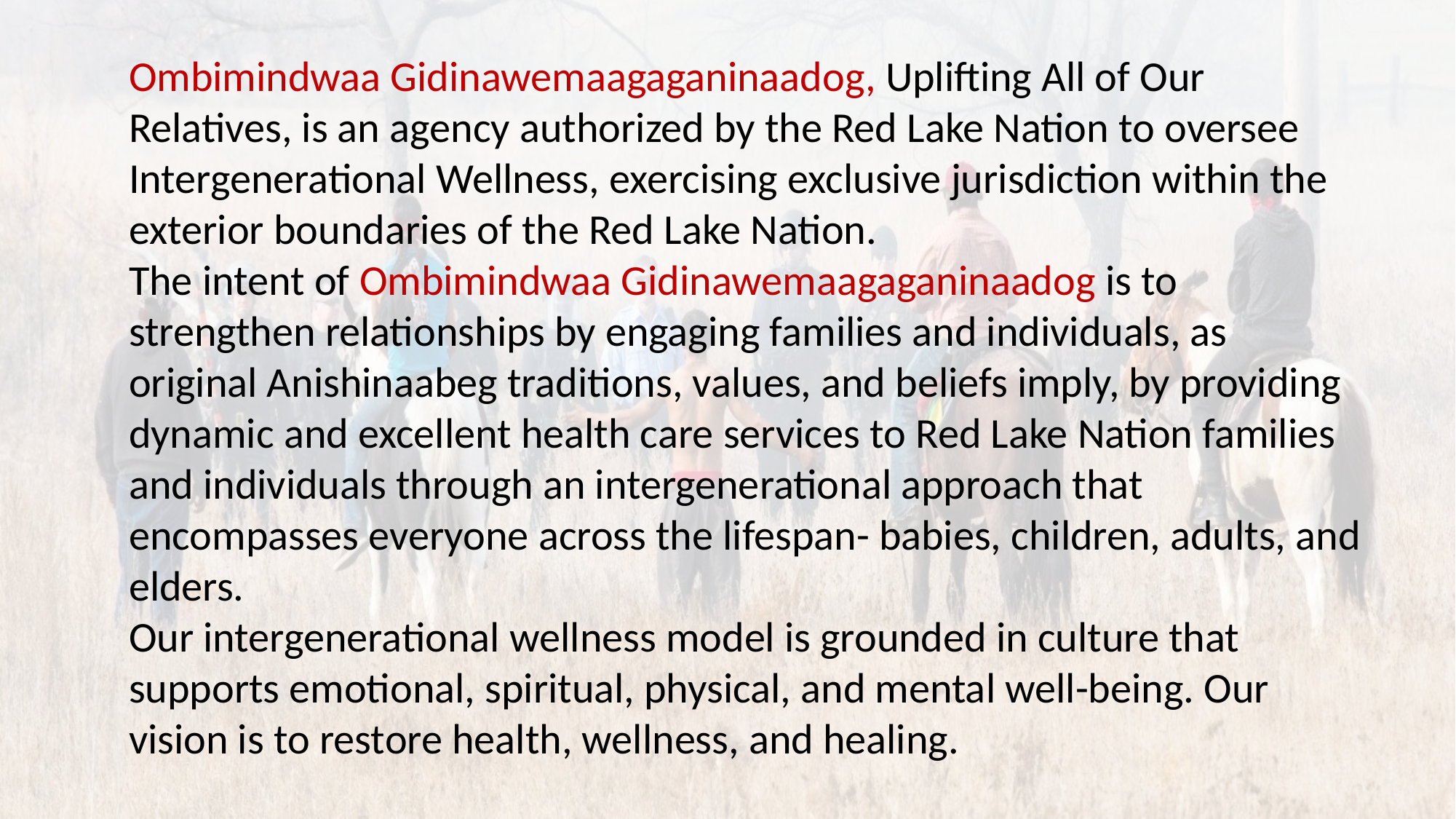

# {Hidden
Ombimindwaa Gidinawemaagaganinaadog, Uplifting All of Our Relatives, is an agency authorized by the Red Lake Nation to oversee Intergenerational Wellness, exercising exclusive jurisdiction within the exterior boundaries of the Red Lake Nation.
The intent of Ombimindwaa Gidinawemaagaganinaadog is to strengthen relationships by engaging families and individuals, as original Anishinaabeg traditions, values, and beliefs imply, by providing dynamic and excellent health care services to Red Lake Nation families and individuals through an intergenerational approach that encompasses everyone across the lifespan- babies, children, adults, and elders.
Our intergenerational wellness model is grounded in culture that supports emotional, spiritual, physical, and mental well-being. Our vision is to restore health, wellness, and healing.